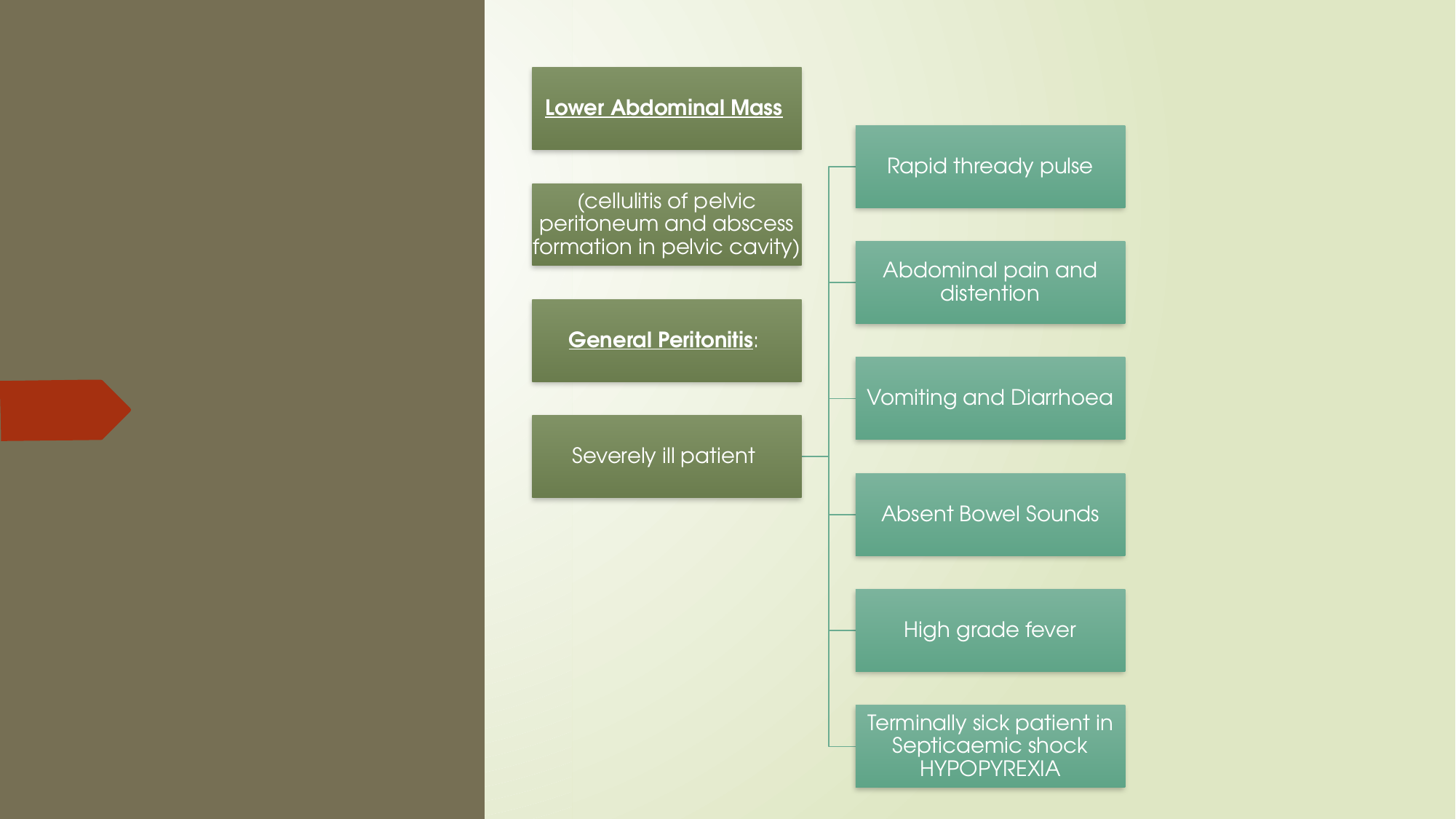

Lower Abdominal Mass
(cellulitis of pelvic peritoneum and abscess formation in pelvic cavity)
General Peritonitis:
Severely ill patient
Rapid thready pulse
Abdominal pain and distention
Vomiting and Diarrhoea
Absent Bowel Sounds
High grade fever
Terminally sick patient in Septicaemic shock HYPOPYREXIA